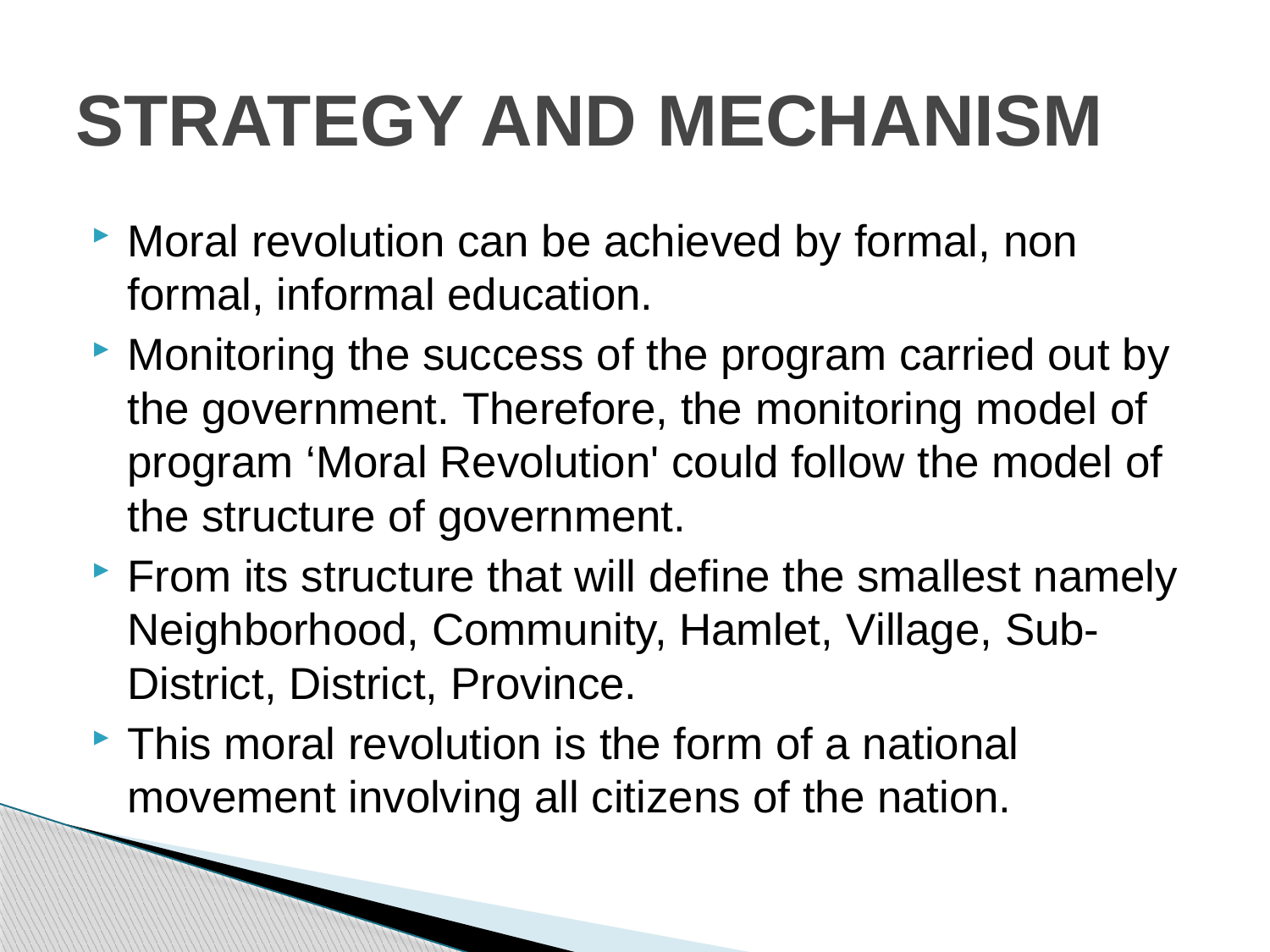

# STRATEGY AND MECHANISM
Moral revolution can be achieved by formal, non formal, informal education.
Monitoring the success of the program carried out by the government. Therefore, the monitoring model of program ‘Moral Revolution' could follow the model of the structure of government.
From its structure that will define the smallest namely Neighborhood, Community, Hamlet, Village, Sub-District, District, Province.
This moral revolution is the form of a national movement involving all citizens of the nation.